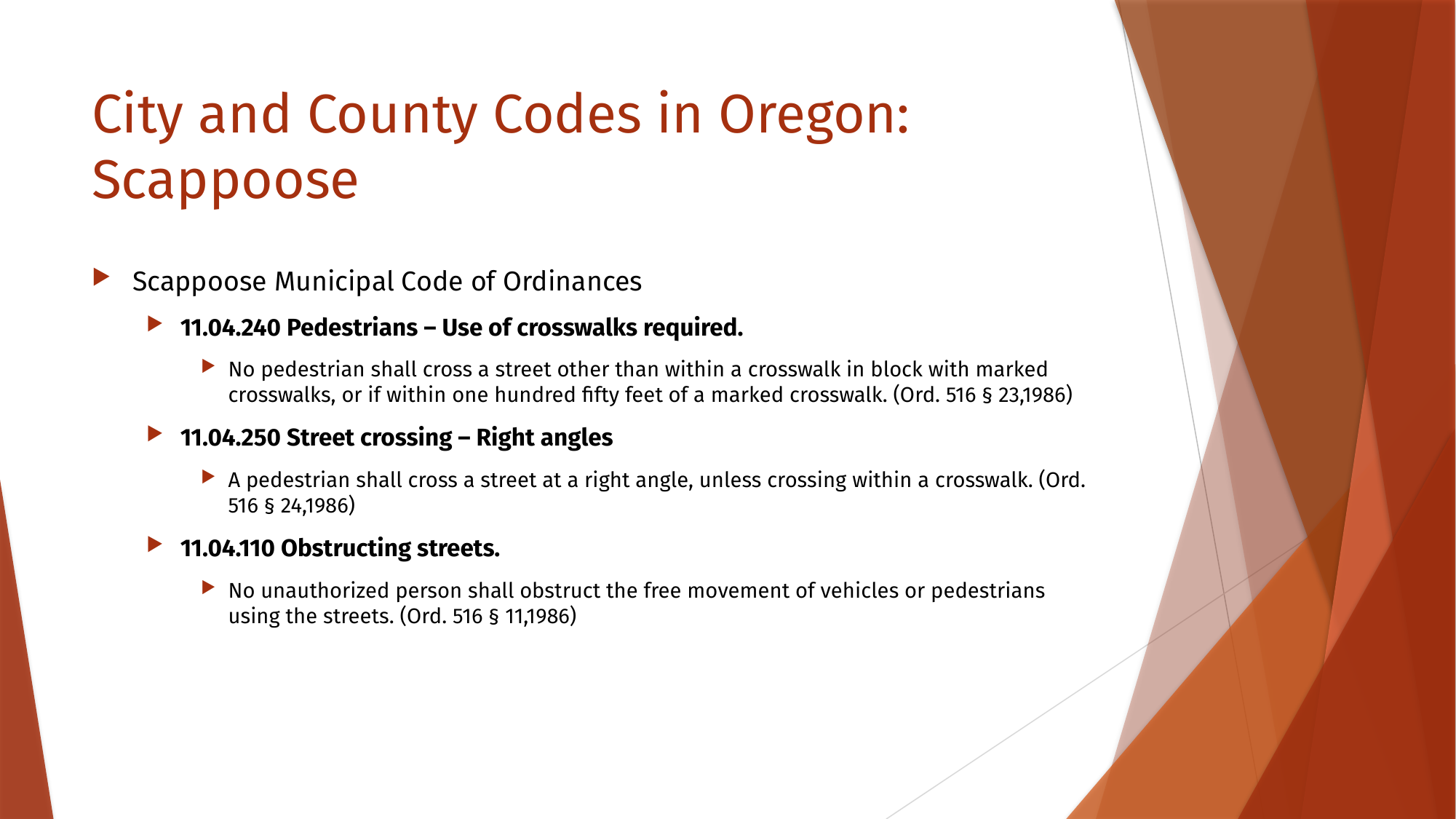

# City and County Codes in Oregon: Scappoose
Scappoose Municipal Code of Ordinances
11.04.240 Pedestrians – Use of crosswalks required.
No pedestrian shall cross a street other than within a crosswalk in block with marked crosswalks, or if within one hundred fifty feet of a marked crosswalk. (Ord. 516 § 23,1986)
11.04.250 Street crossing – Right angles
A pedestrian shall cross a street at a right angle, unless crossing within a crosswalk. (Ord. 516 § 24,1986)
11.04.110 Obstructing streets.
No unauthorized person shall obstruct the free movement of vehicles or pedestrians using the streets. (Ord. 516 § 11,1986)